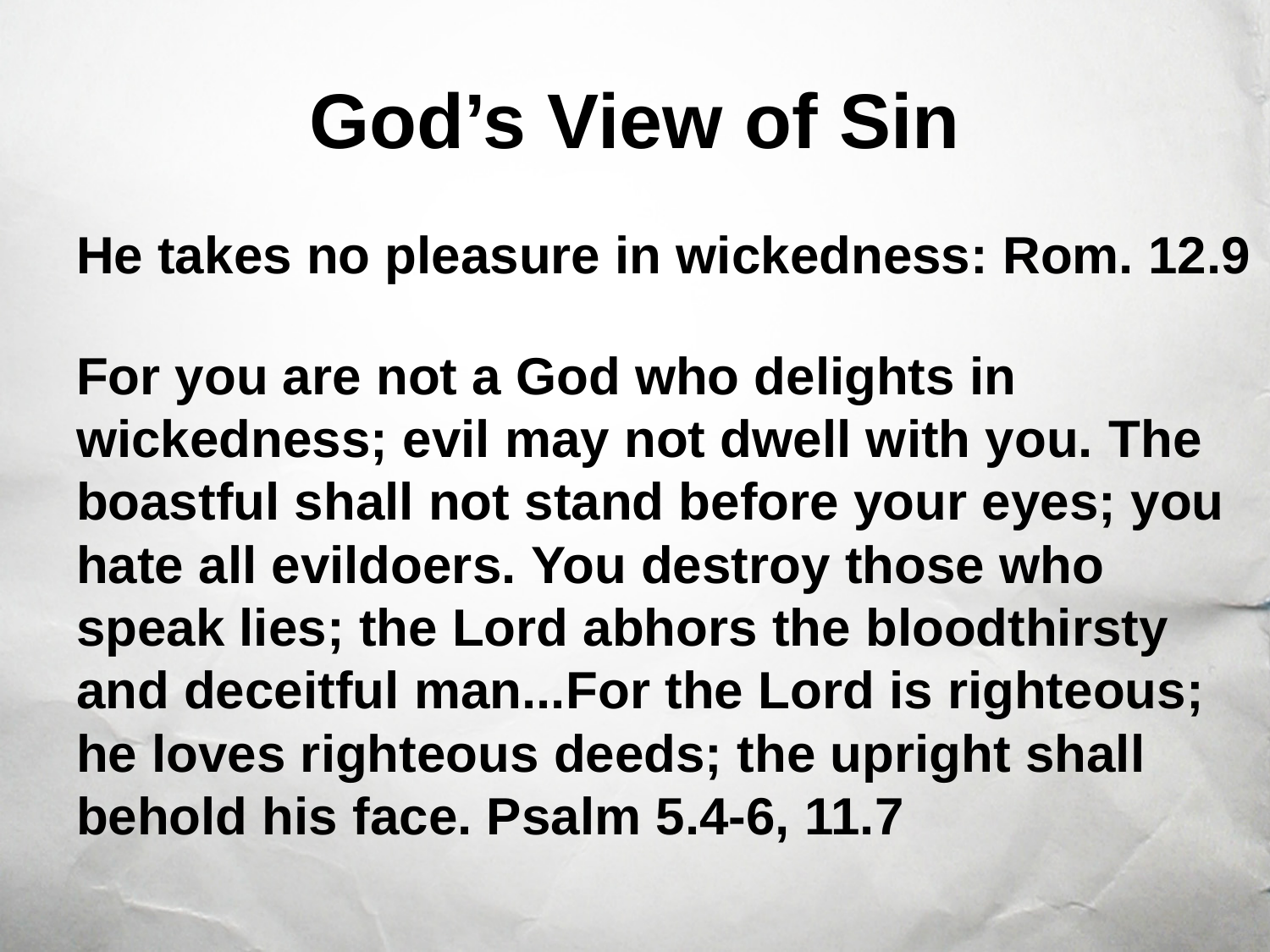

# God’s View of Sin
He takes no pleasure in wickedness: Rom. 12.9

For you are not a God who delights in wickedness; evil may not dwell with you. The boastful shall not stand before your eyes; you hate all evildoers. You destroy those who speak lies; the Lord abhors the bloodthirsty and deceitful man...For the Lord is righteous; he loves righteous deeds; the upright shall behold his face. Psalm 5.4-6, 11.7